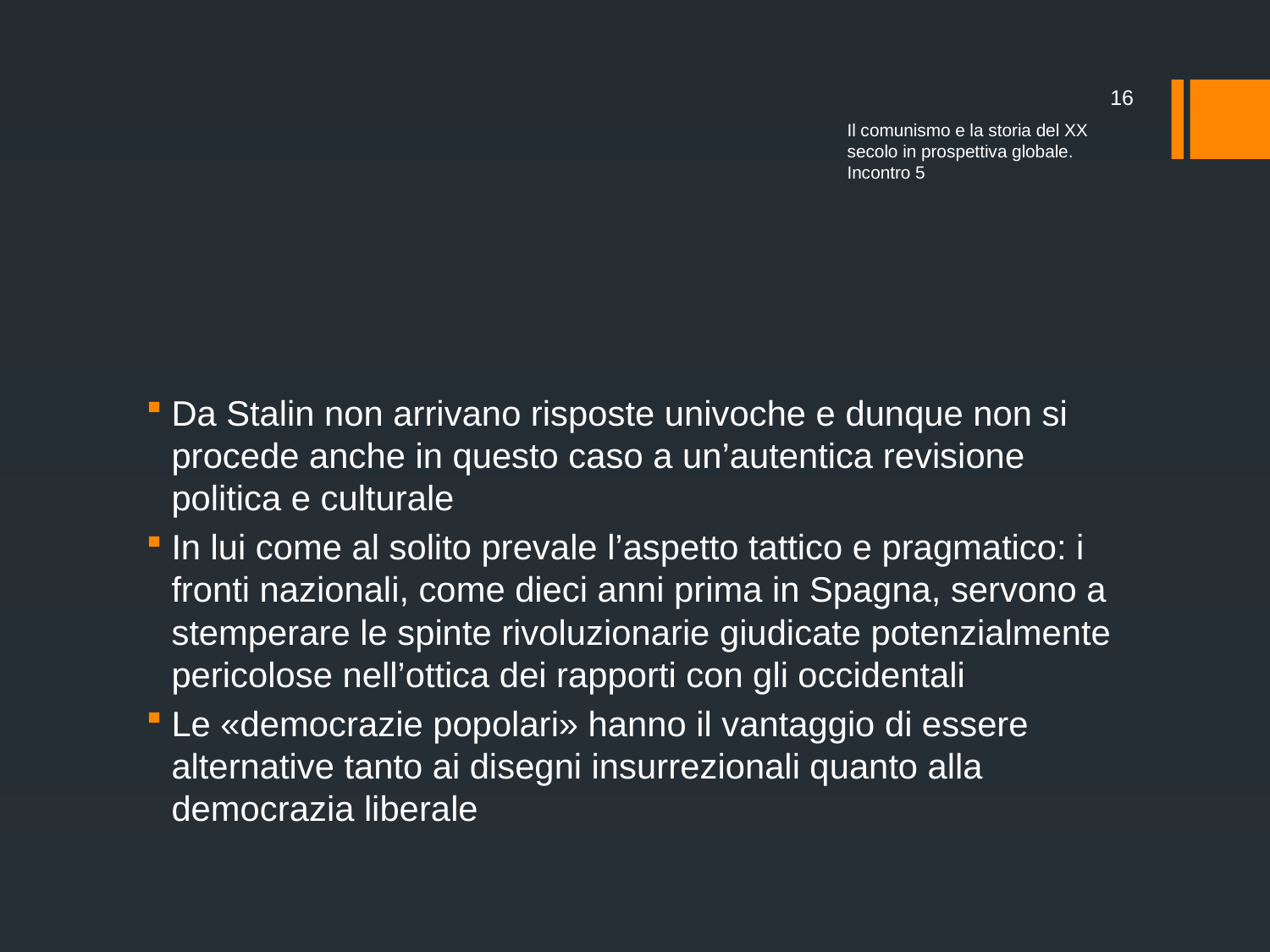

16
Il comunismo e la storia del XX secolo in prospettiva globale. Incontro 5

#
Da Stalin non arrivano risposte univoche e dunque non si procede anche in questo caso a un’autentica revisione politica e culturale
In lui come al solito prevale l’aspetto tattico e pragmatico: i fronti nazionali, come dieci anni prima in Spagna, servono a stemperare le spinte rivoluzionarie giudicate potenzialmente pericolose nell’ottica dei rapporti con gli occidentali
Le «democrazie popolari» hanno il vantaggio di essere alternative tanto ai disegni insurrezionali quanto alla democrazia liberale